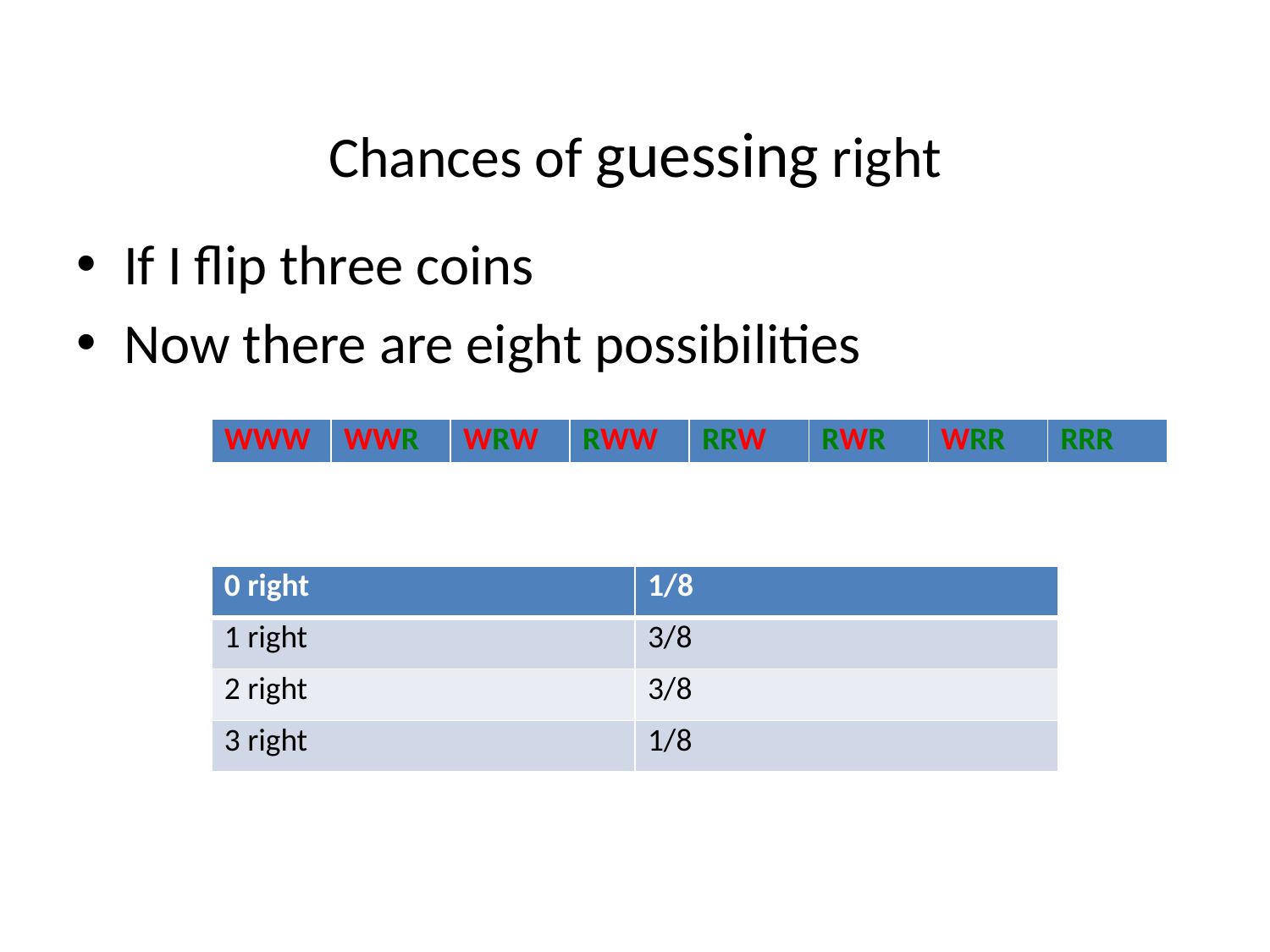

# Chances of guessing right
If I flip three coins
Now there are eight possibilities

| WWW | WWR | WRW | RWW | RRW | RWR | WRR | RRR |
| --- | --- | --- | --- | --- | --- | --- | --- |
| 0 right | 1/8 |
| --- | --- |
| 1 right | 3/8 |
| 2 right | 3/8 |
| 3 right | 1/8 |